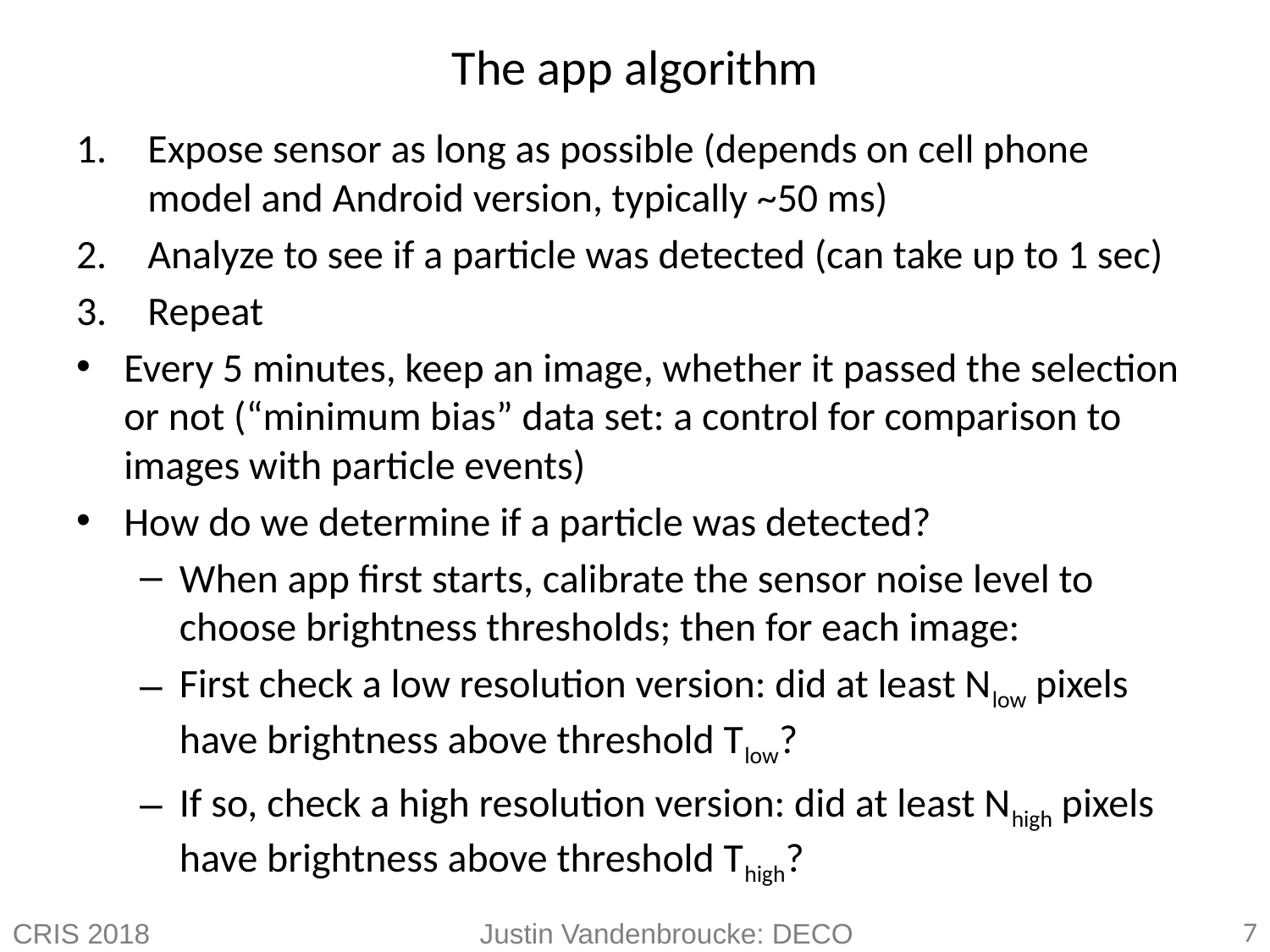

# The app algorithm
Expose sensor as long as possible (depends on cell phone model and Android version, typically ~50 ms)
Analyze to see if a particle was detected (can take up to 1 sec)
Repeat
Every 5 minutes, keep an image, whether it passed the selection or not (“minimum bias” data set: a control for comparison to images with particle events)
How do we determine if a particle was detected?
When app first starts, calibrate the sensor noise level to choose brightness thresholds; then for each image:
First check a low resolution version: did at least Nlow pixels have brightness above threshold Tlow?
If so, check a high resolution version: did at least Nhigh pixels have brightness above threshold Thigh?
CRIS 2018
Justin Vandenbroucke: DECO
7